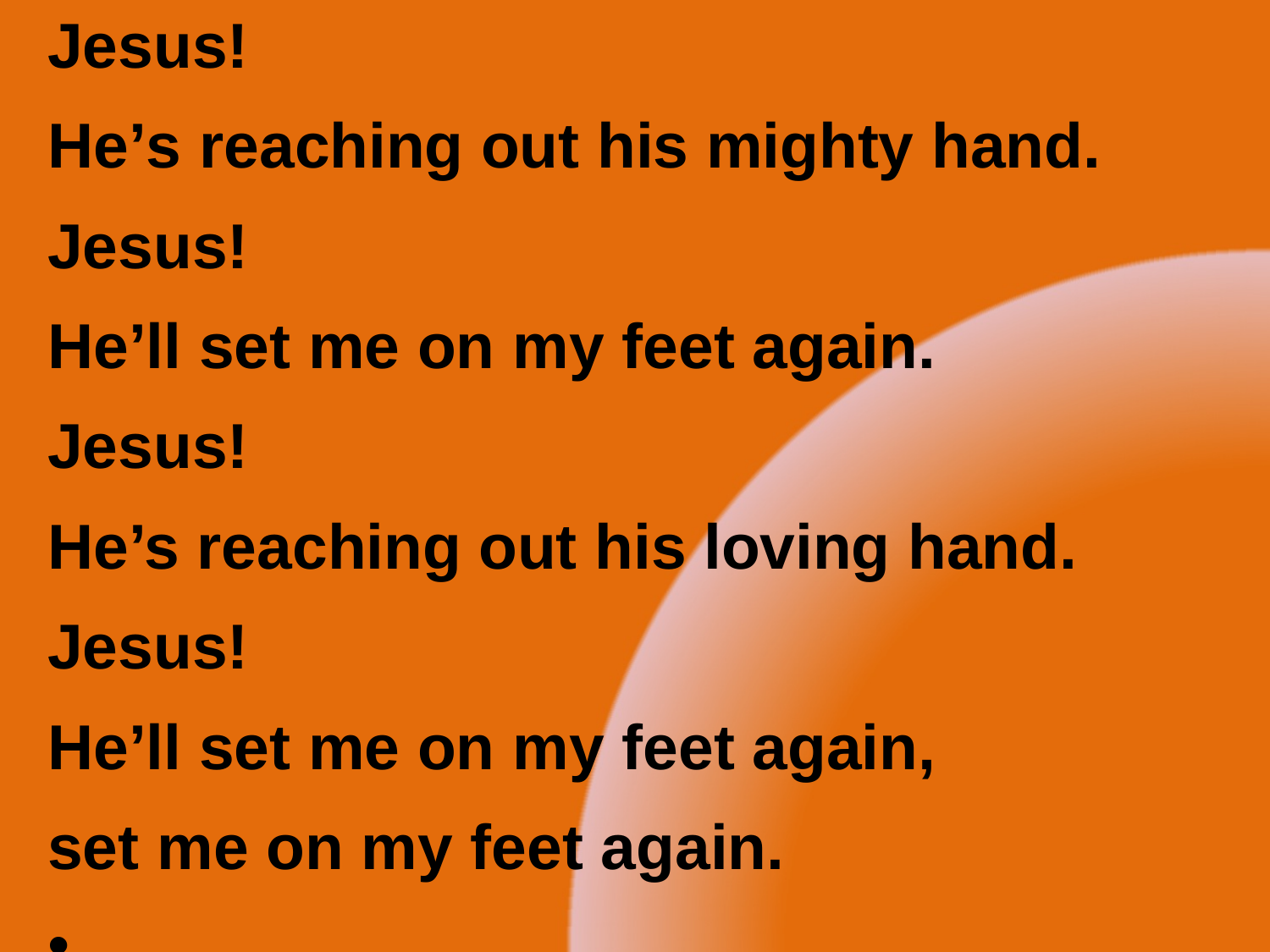

Jesus!
He’s reaching out his mighty hand.
Jesus!
He’ll set me on my feet again.
Jesus!
He’s reaching out his loving hand.
Jesus!
He’ll set me on my feet again,
set me on my feet again.